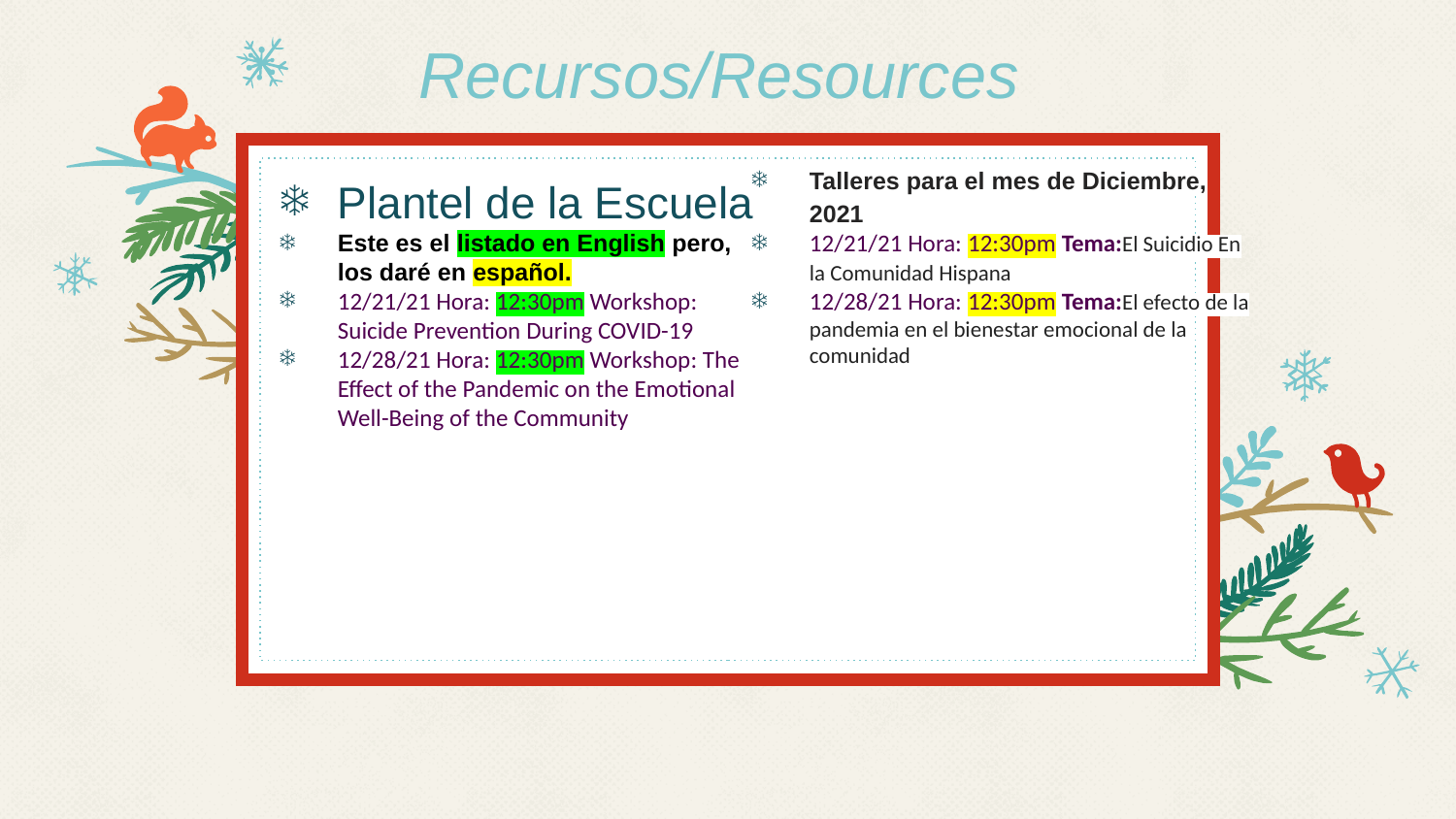

# Recursos/Resources
Talleres para el mes de Diciembre, 2021
12/21/21 Hora: 12:30pm Tema:El Suicidio En la Comunidad Hispana
12/28/21 Hora: 12:30pm Tema:El efecto de la pandemia en el bienestar emocional de la comunidad

Plantel de la Escuela
Este es el listado en English pero, los daré en español.
12/21/21 Hora: 12:30pm Workshop: Suicide Prevention During COVID-19
12/28/21 Hora: 12:30pm Workshop: The Effect of the Pandemic on the Emotional Well-Being of the Community